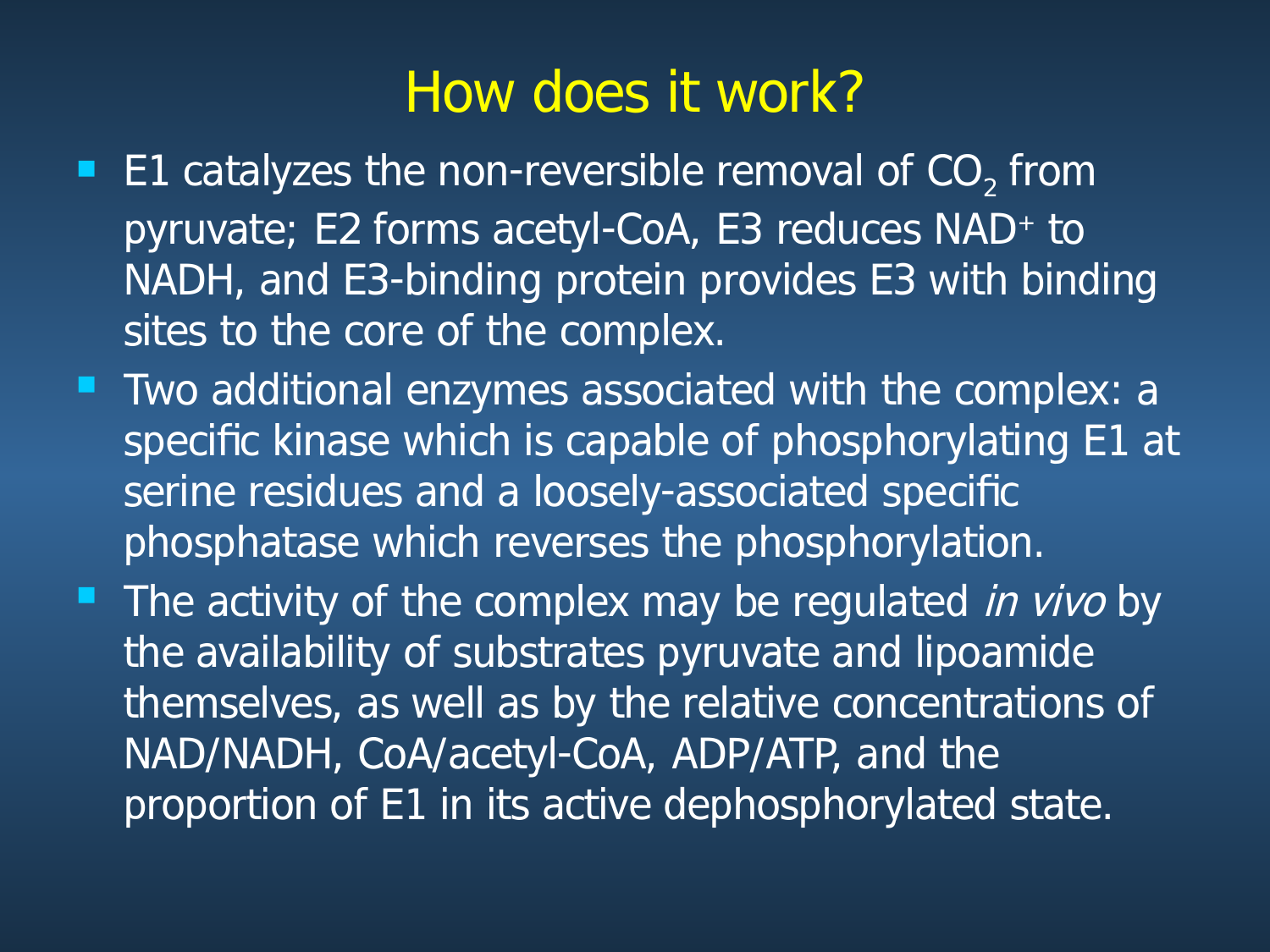

# How does it work?
E1 catalyzes the non-reversible removal of CO2 from pyruvate; E2 forms acetyl-CoA, E3 reduces NAD+ to NADH, and E3-binding protein provides E3 with binding sites to the core of the complex.
Two additional enzymes associated with the complex: a specific kinase which is capable of phosphorylating E1 at serine residues and a loosely-associated specific phosphatase which reverses the phosphorylation.
The activity of the complex may be regulated in vivo by the availability of substrates pyruvate and lipoamide themselves, as well as by the relative concentrations of NAD/NADH, CoA/acetyl-CoA, ADP/ATP, and the proportion of E1 in its active dephosphorylated state.